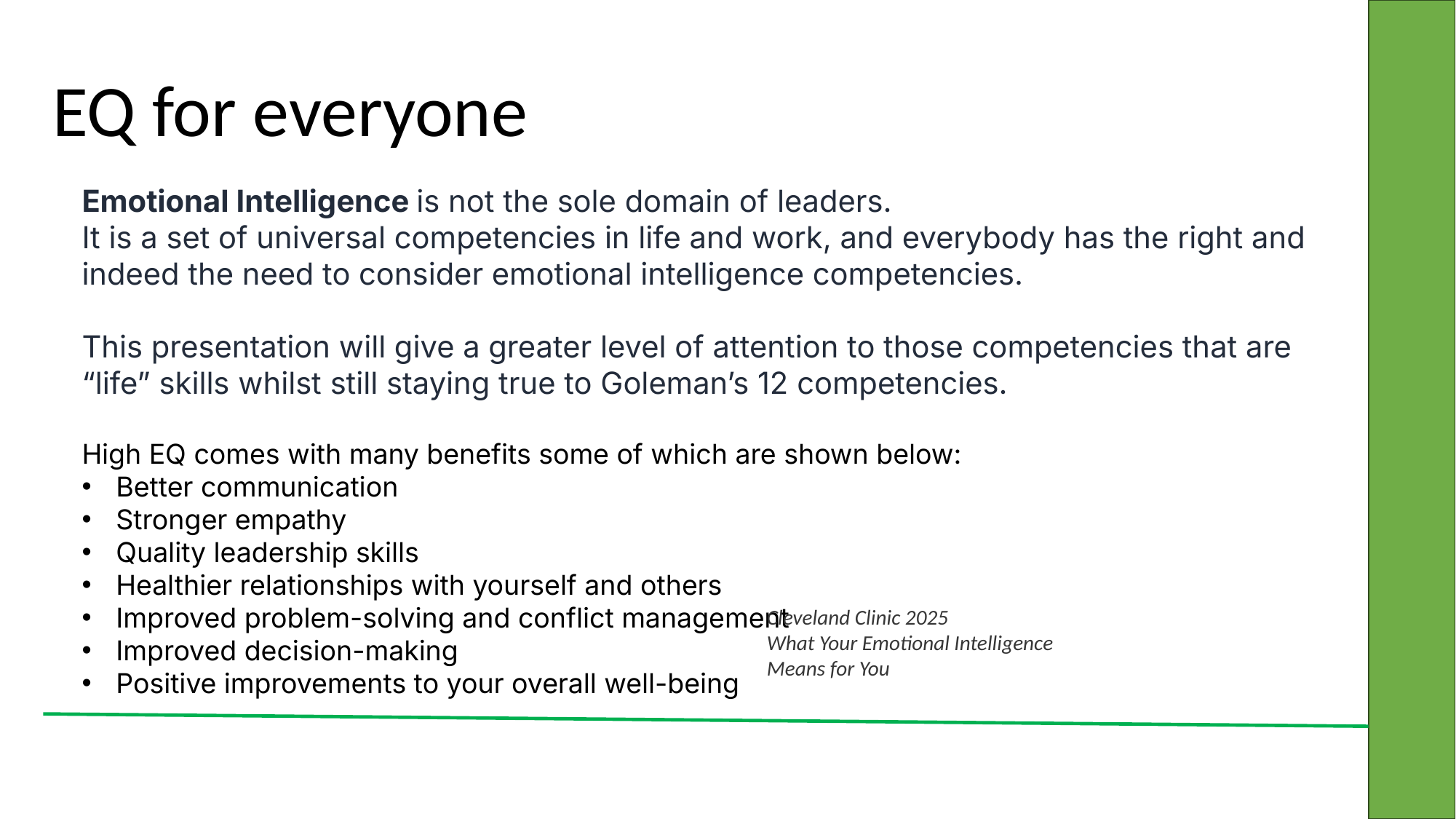

# EQ for everyone
Emotional Intelligence is not the sole domain of leaders.
It is a set of universal competencies in life and work, and everybody has the right and indeed the need to consider emotional intelligence competencies.

This presentation will give a greater level of attention to those competencies that are “life” skills whilst still staying true to Goleman’s 12 competencies.

High EQ comes with many benefits some of which are shown below:
Better communication
Stronger empathy
Quality leadership skills
Healthier relationships with yourself and others
Improved problem-solving and conflict management
Improved decision-making
Positive improvements to your overall well-being

Cleveland Clinic 2025
What Your Emotional Intelligence Means for You